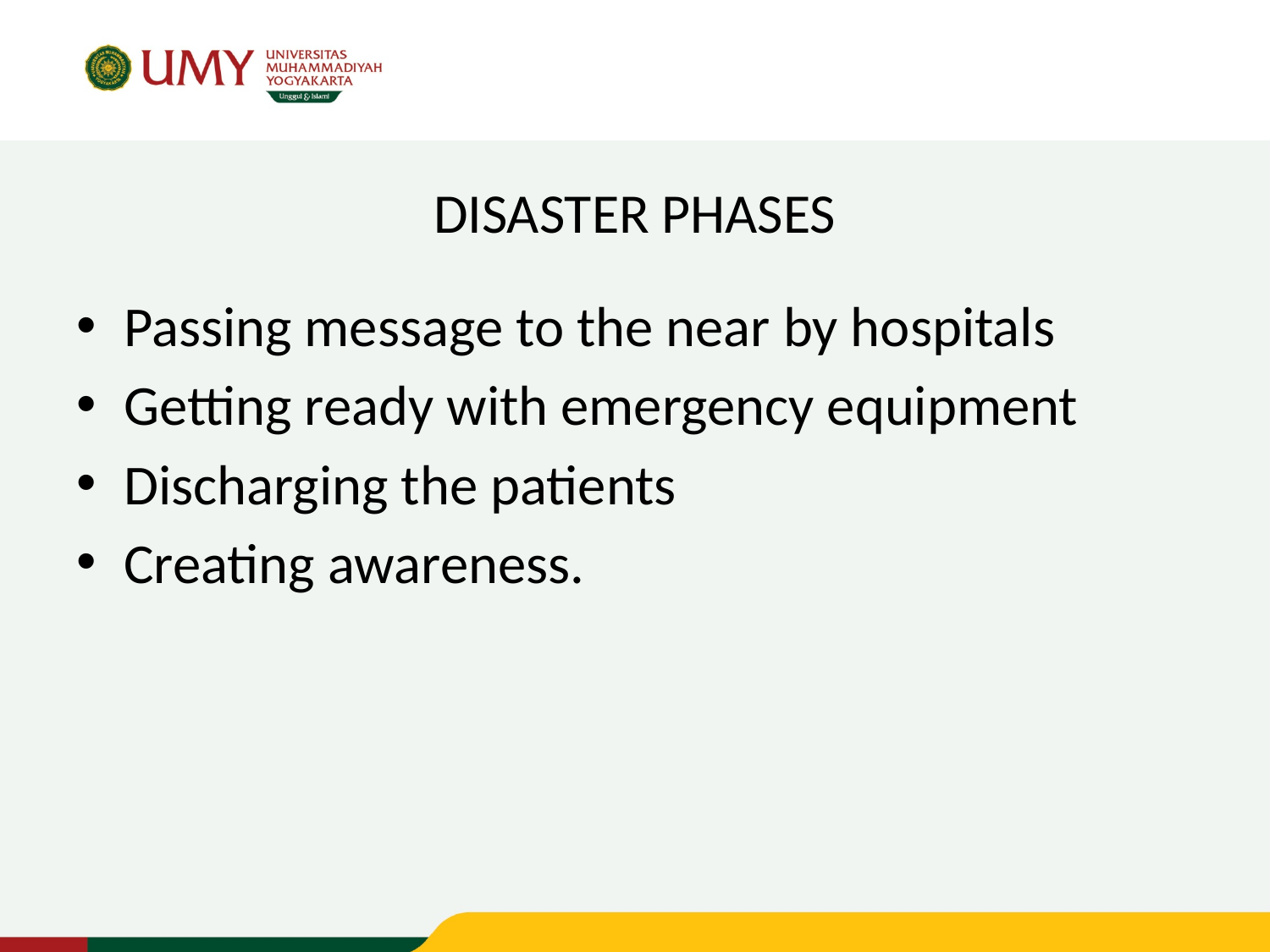

# DISASTER PHASES
Passing message to the near by hospitals
Getting ready with emergency equipment
Discharging the patients
Creating awareness.